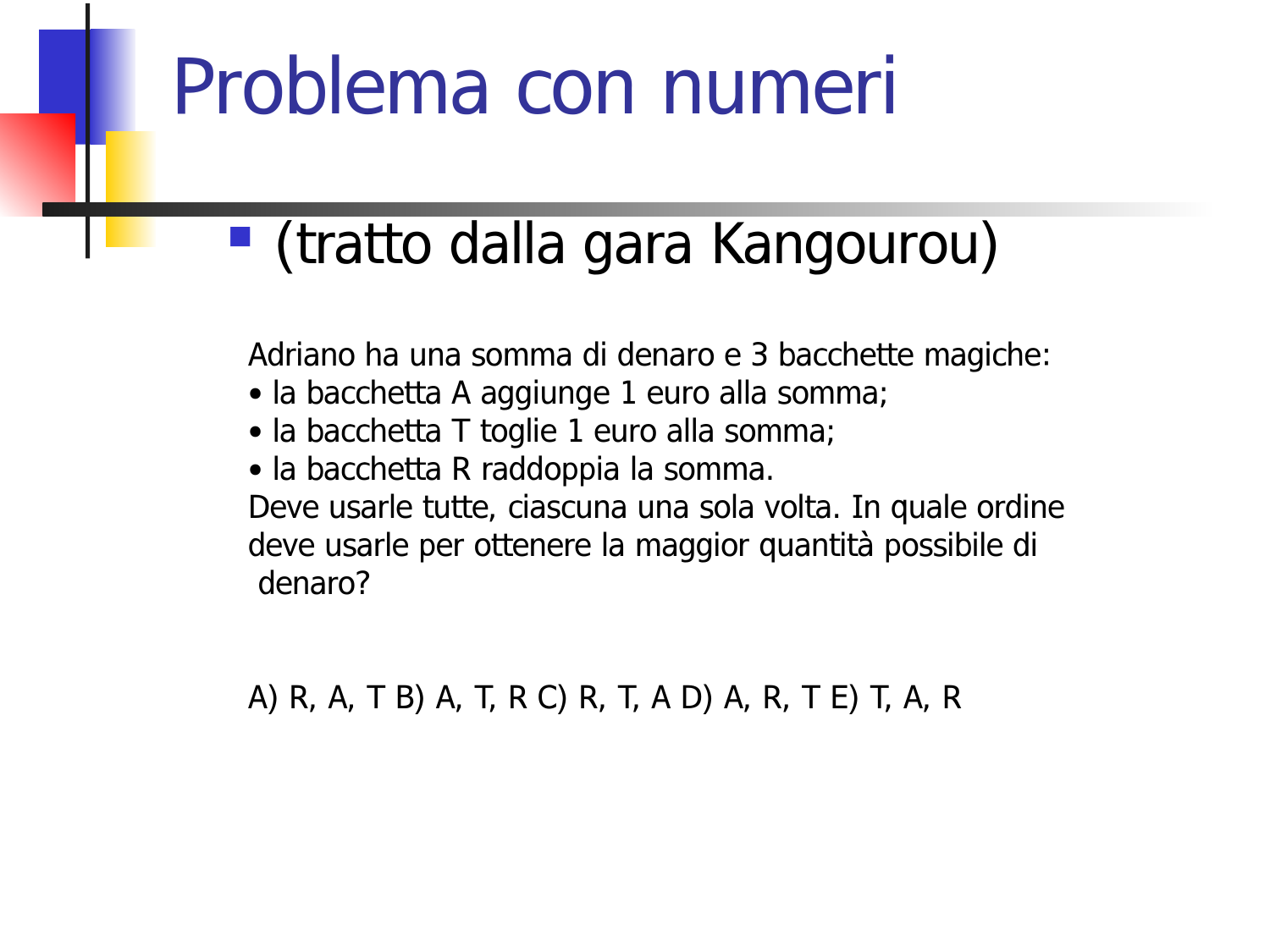

# Problema con numeri
(tratto dalla gara Kangourou)
Adriano ha una somma di denaro e 3 bacchette magiche:
• la bacchetta A aggiunge 1 euro alla somma;
• la bacchetta T toglie 1 euro alla somma;
• la bacchetta R raddoppia la somma.
Deve usarle tutte, ciascuna una sola volta. In quale ordine deve usarle per ottenere la maggior quantità possibile di
 denaro?

A) R, A, T B) A, T, R C) R, T, A D) A, R, T E) T, A, R